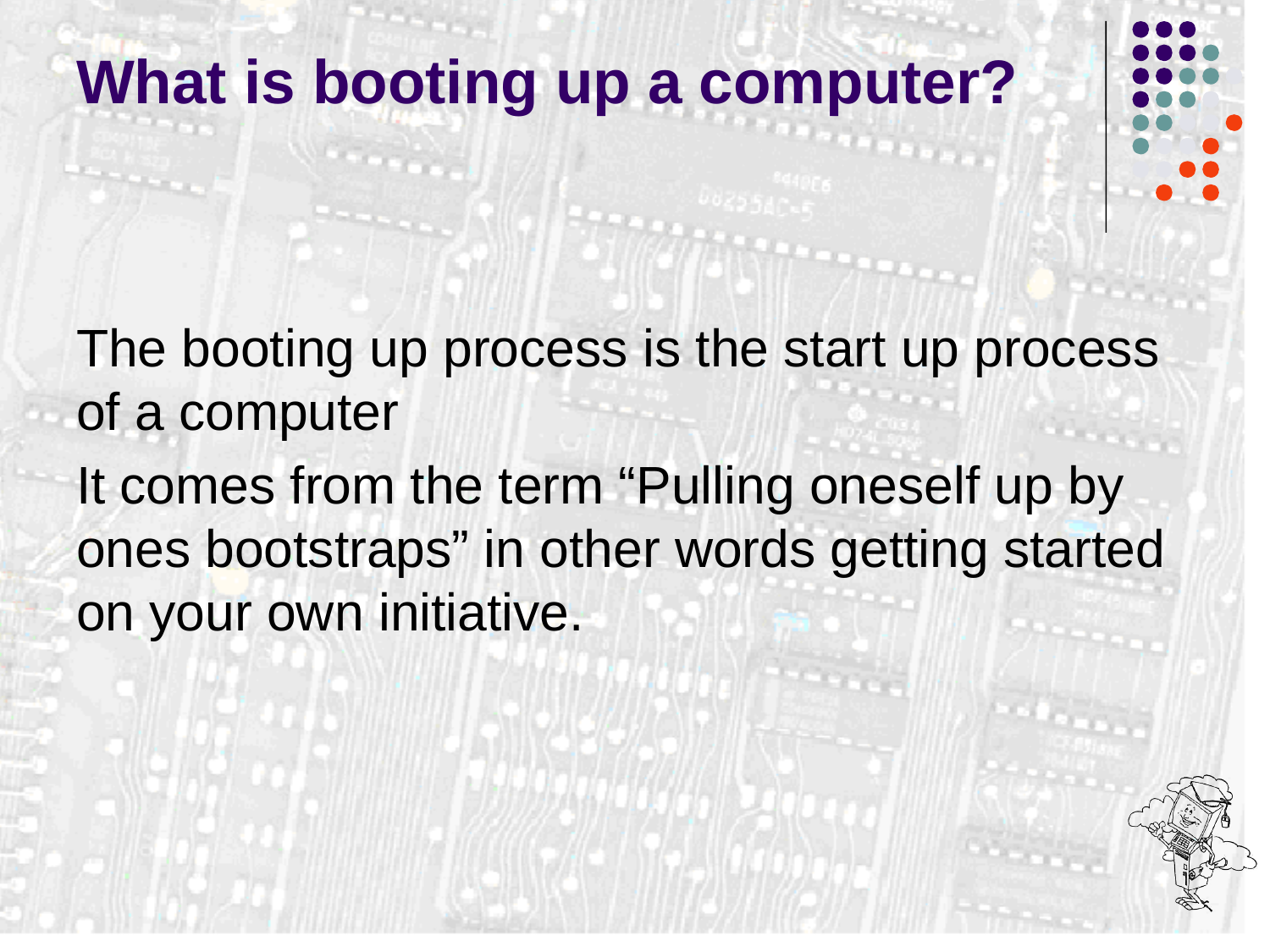

# What is booting up a computer?
The booting up process is the start up process of a computer
It comes from the term “Pulling oneself up by ones bootstraps” in other words getting started on your own initiative.